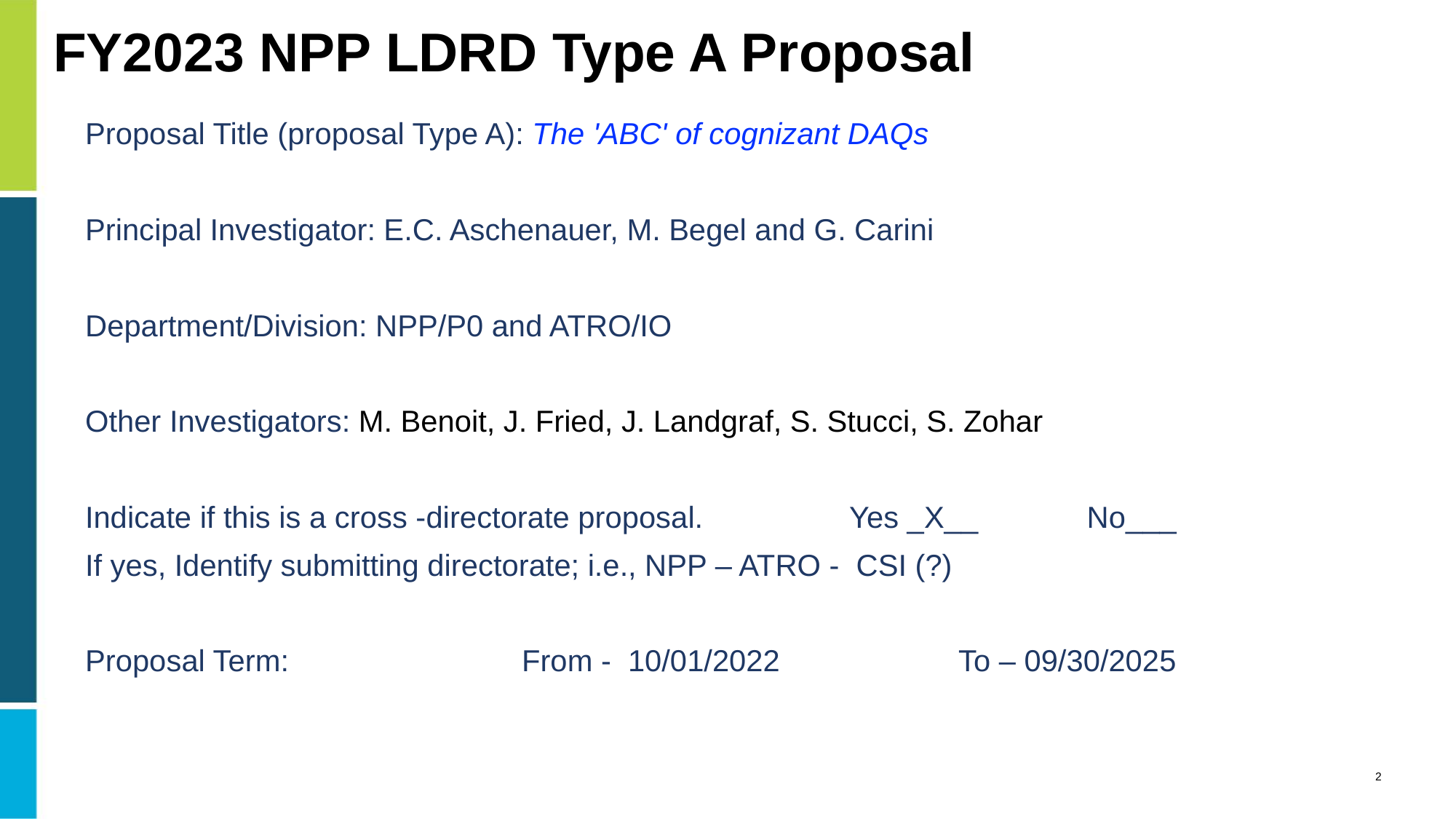

# FY2023 NPP LDRD Type A Proposal
Proposal Title (proposal Type A): The 'ABC' of cognizant DAQs

Principal Investigator: E.C. Aschenauer, M. Begel and G. Carini

Department/Division: NPP/P0 and ATRO/IO

Other Investigators: M. Benoit, J. Fried, J. Landgraf, S. Stucci, S. Zohar

Indicate if this is a cross -directorate proposal. 		Yes _X__             No___
If yes, Identify submitting directorate; i.e., NPP – ATRO -  CSI (?)

Proposal Term:  		From -  10/01/2022             	To – 09/30/2025
2